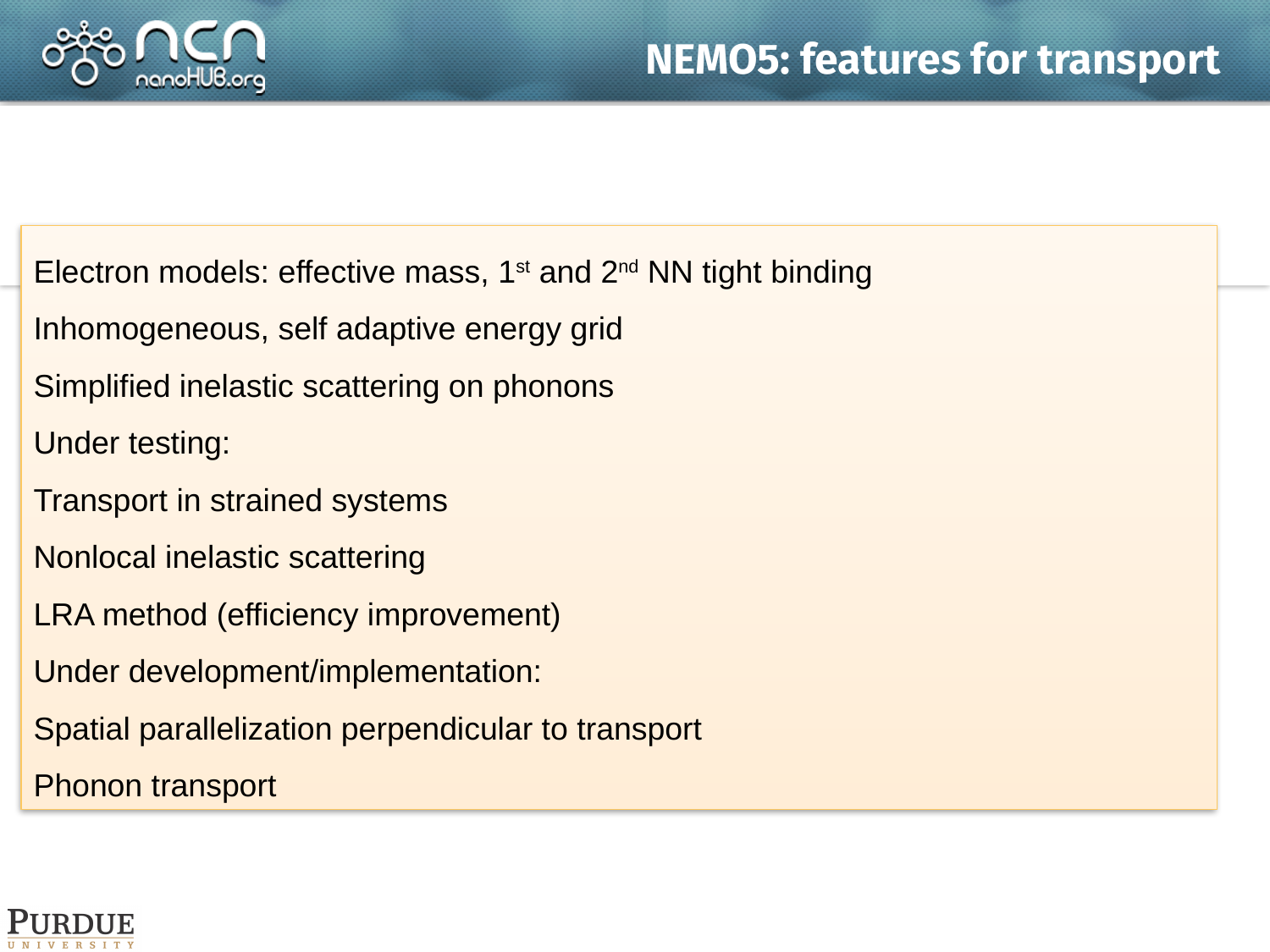

# NEMO5: features for transport
Electron models: effective mass, 1st and 2nd NN tight binding
Inhomogeneous, self adaptive energy grid
Simplified inelastic scattering on phonons
Under testing:
Transport in strained systems
Nonlocal inelastic scattering
LRA method (efficiency improvement)
Under development/implementation:
Spatial parallelization perpendicular to transport
Phonon transport